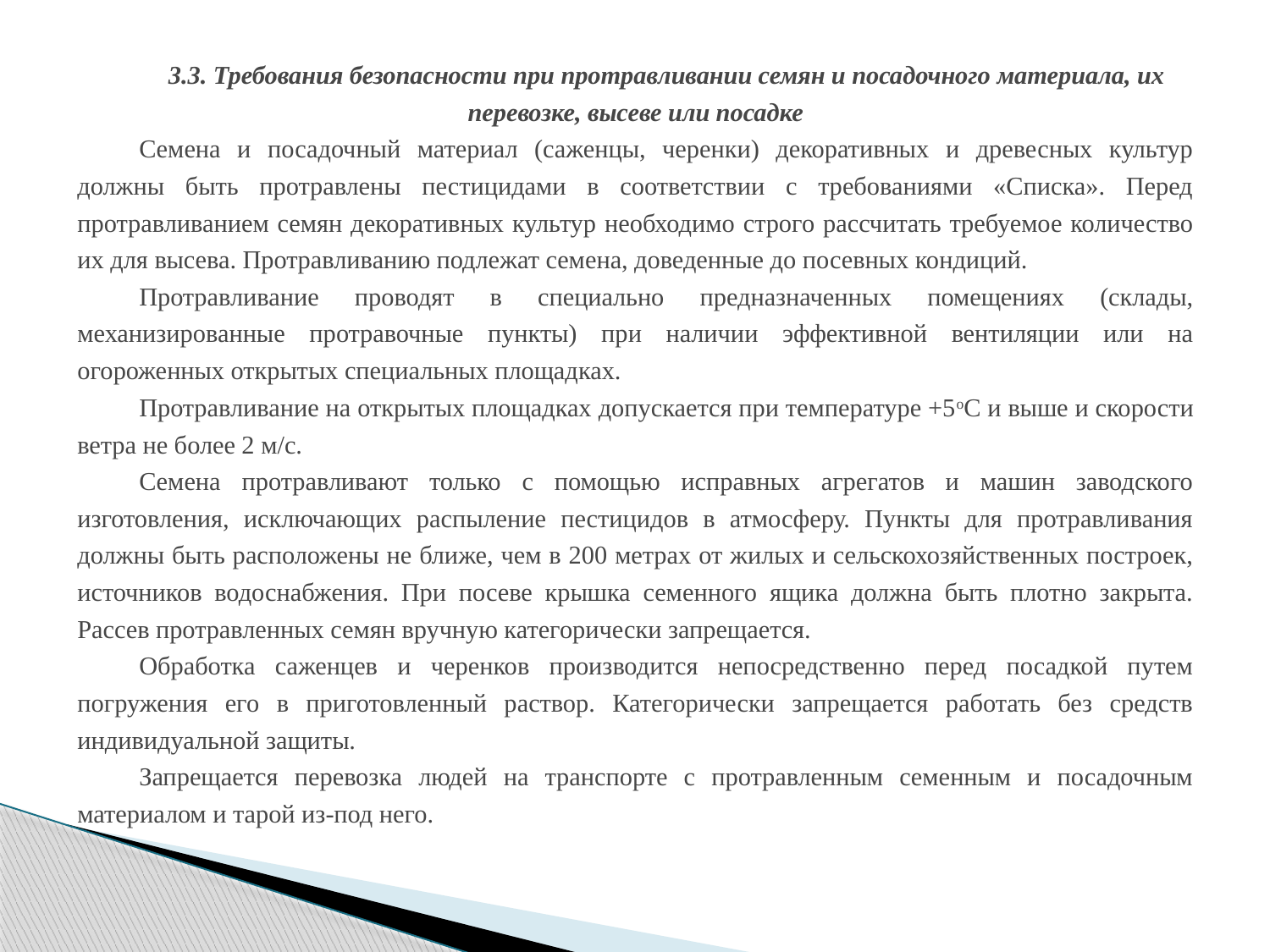

3.3. Требования безопасности при протравливании семян и посадочного материала, их перевозке, высеве или посадке
Семена и посадочный материал (саженцы, черенки) декоративных и древесных культур должны быть протравлены пестицидами в соответствии с требованиями «Списка». Перед протравливанием семян декоративных культур необходимо строго рассчитать требуемое количество их для высева. Протравливанию подлежат семена, доведенные до посевных кондиций.
Протравливание проводят в специально предназначенных помещениях (склады, механизированные протравочные пункты) при наличии эффективной вентиляции или на огороженных открытых специальных площадках.
Протравливание на открытых площадках допускается при температуре +5оС и выше и скорости ветра не более 2 м/с.
Семена протравливают только с помощью исправных агрегатов и машин заводского изготовления, исключающих распыление пестицидов в атмосферу. Пункты для протравливания должны быть расположены не ближе, чем в 200 метрах от жилых и сельскохозяйственных построек, источников водоснабжения. При посеве крышка семенного ящика должна быть плотно закрыта. Рассев протравленных семян вручную категорически запрещается.
Обработка саженцев и черенков производится непосредственно перед посадкой путем погружения его в приготовленный раствор. Категорически запрещается работать без средств индивидуальной защиты.
Запрещается перевозка людей на транспорте с протравленным семенным и посадочным материалом и тарой из-под него.